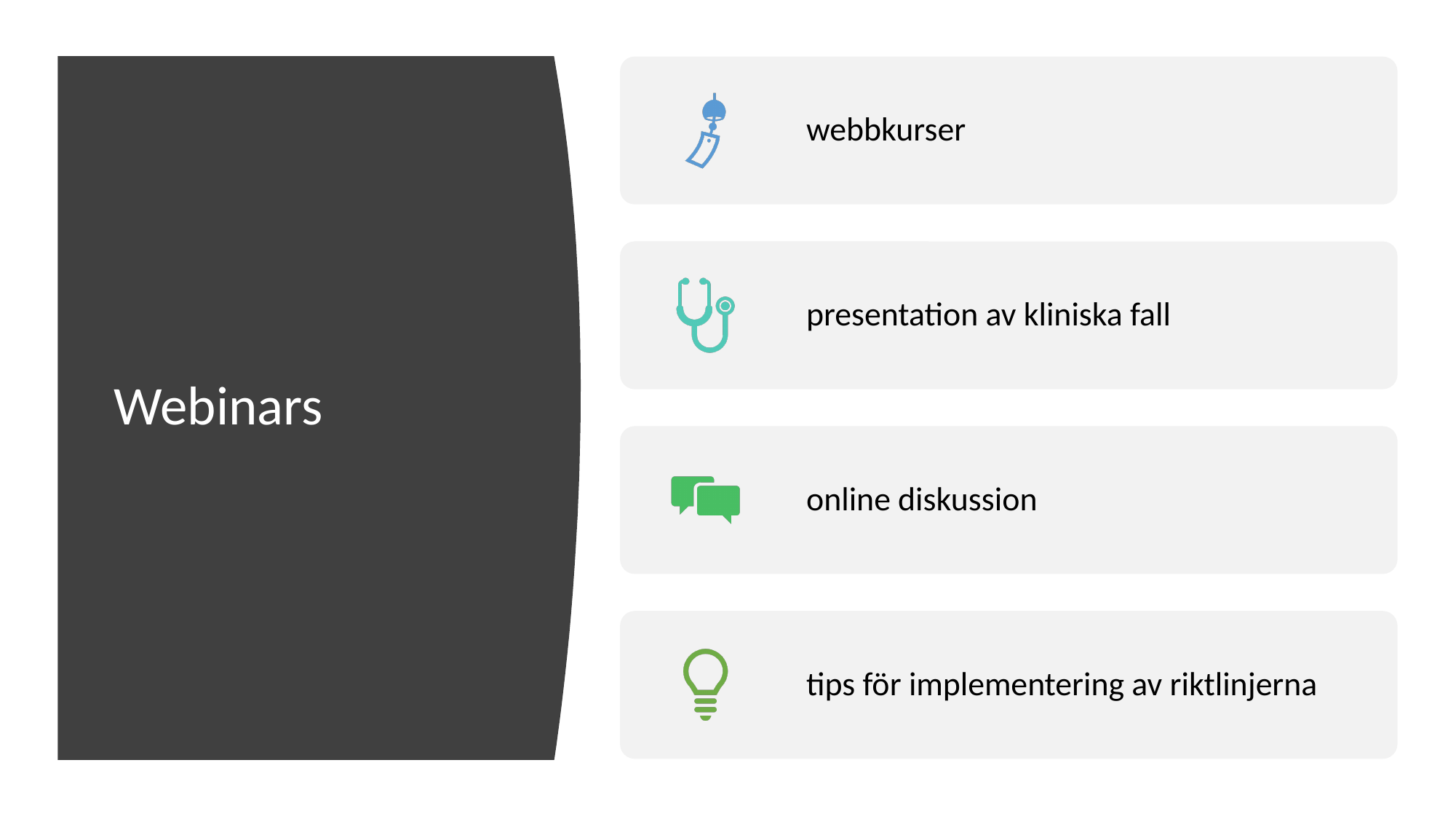

webbkurser
presentation av kliniska fall
online diskussion
tips för implementering av riktlinjerna

# Webinars